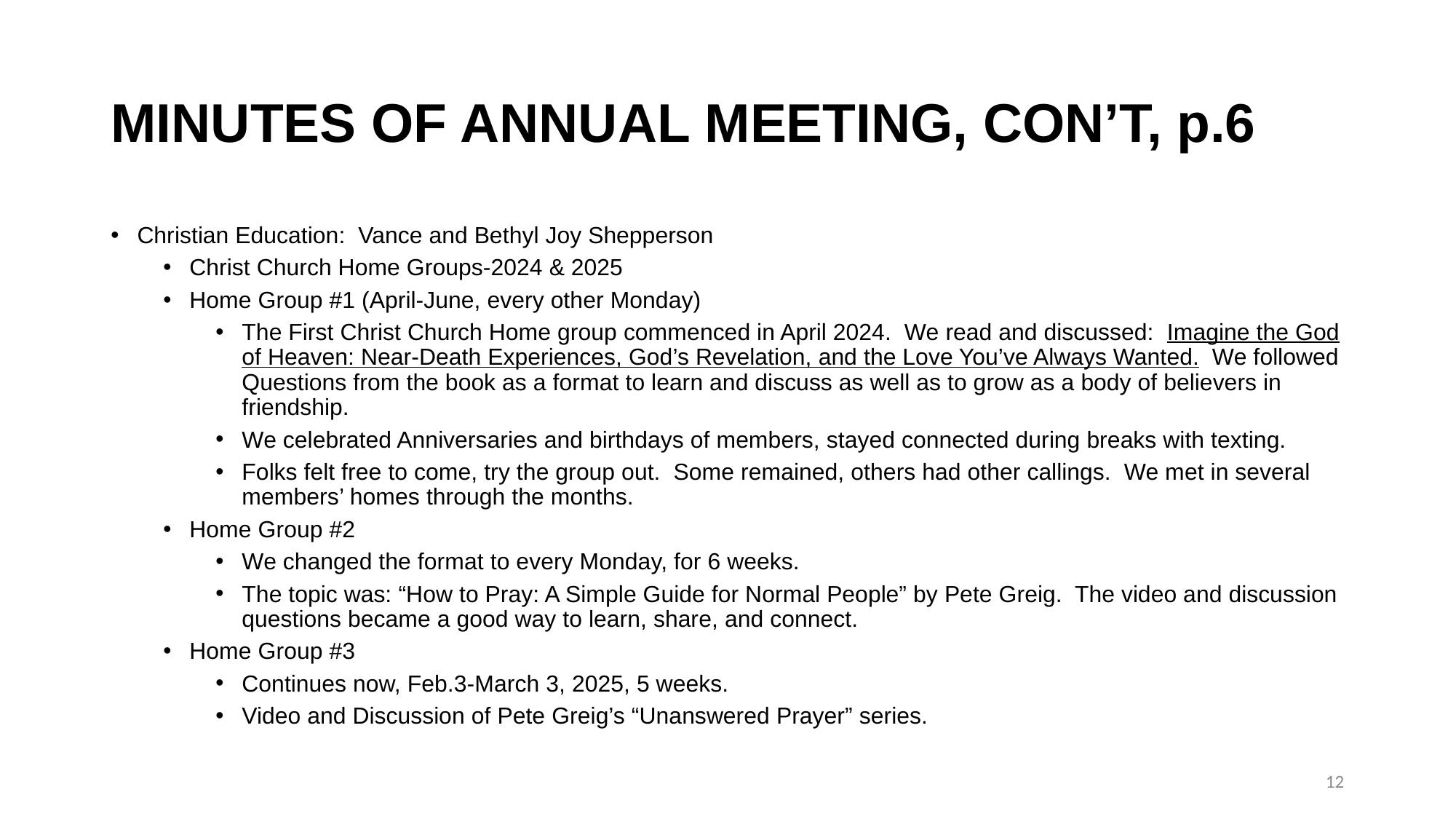

# MINUTES OF ANNUAL MEETING, CON’T, p.6
Christian Education:  Vance and Bethyl Joy Shepperson
Christ Church Home Groups-2024 & 2025
Home Group #1 (April-June, every other Monday)
The First Christ Church Home group commenced in April 2024.  We read and discussed:  Imagine the God of Heaven: Near-Death Experiences, God’s Revelation, and the Love You’ve Always Wanted.  We followed Questions from the book as a format to learn and discuss as well as to grow as a body of believers in friendship.
We celebrated Anniversaries and birthdays of members, stayed connected during breaks with texting.
Folks felt free to come, try the group out.  Some remained, others had other callings.  We met in several members’ homes through the months.
Home Group #2
We changed the format to every Monday, for 6 weeks.
The topic was: “How to Pray: A Simple Guide for Normal People” by Pete Greig.  The video and discussion questions became a good way to learn, share, and connect.
Home Group #3
Continues now, Feb.3-March 3, 2025, 5 weeks.
Video and Discussion of Pete Greig’s “Unanswered Prayer” series.

12